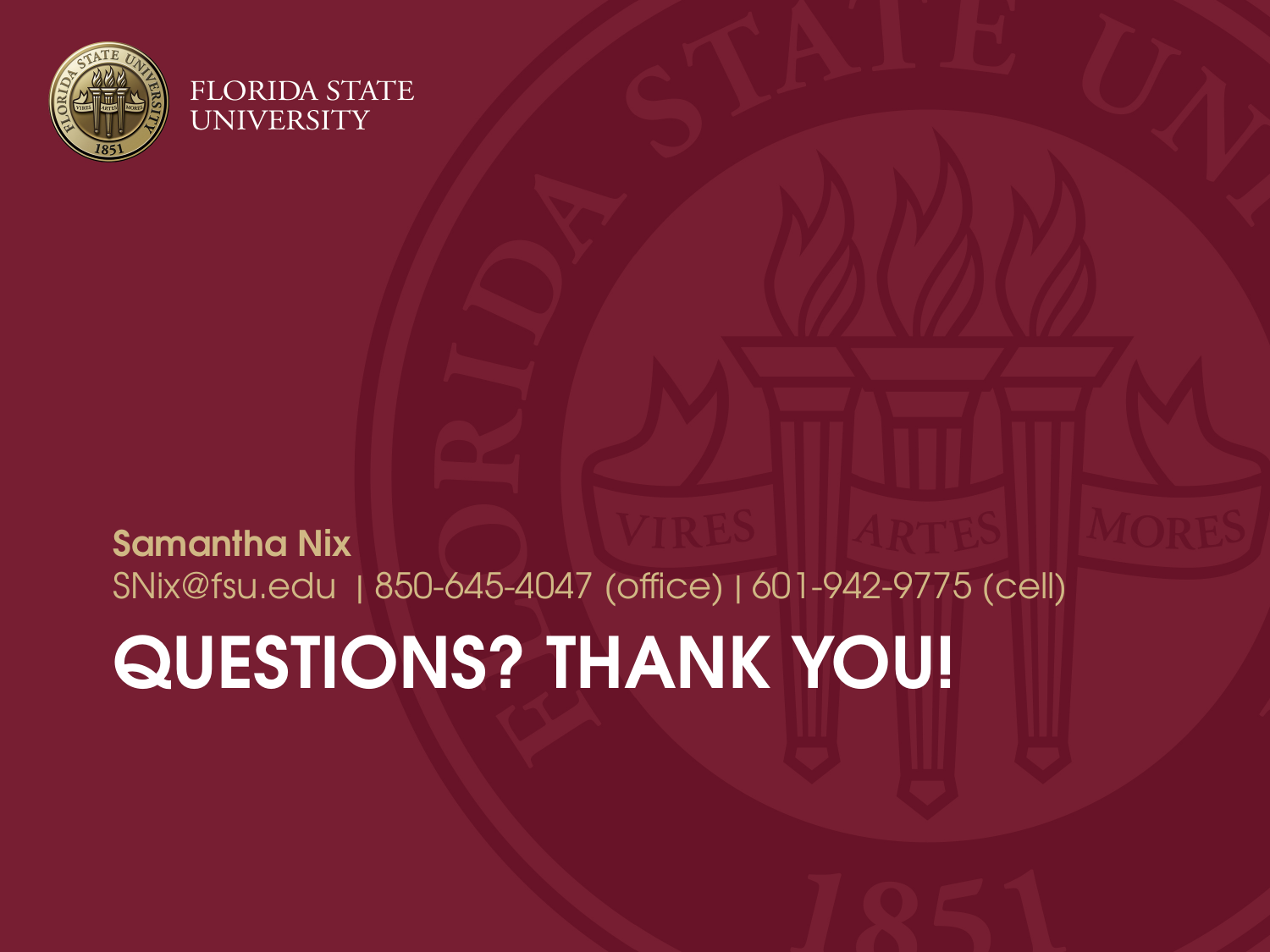

Samantha Nix
SNix@fsu.edu  | 850-645-4047 (office) | 601-942-9775 (cell)
# Questions? Thank you!